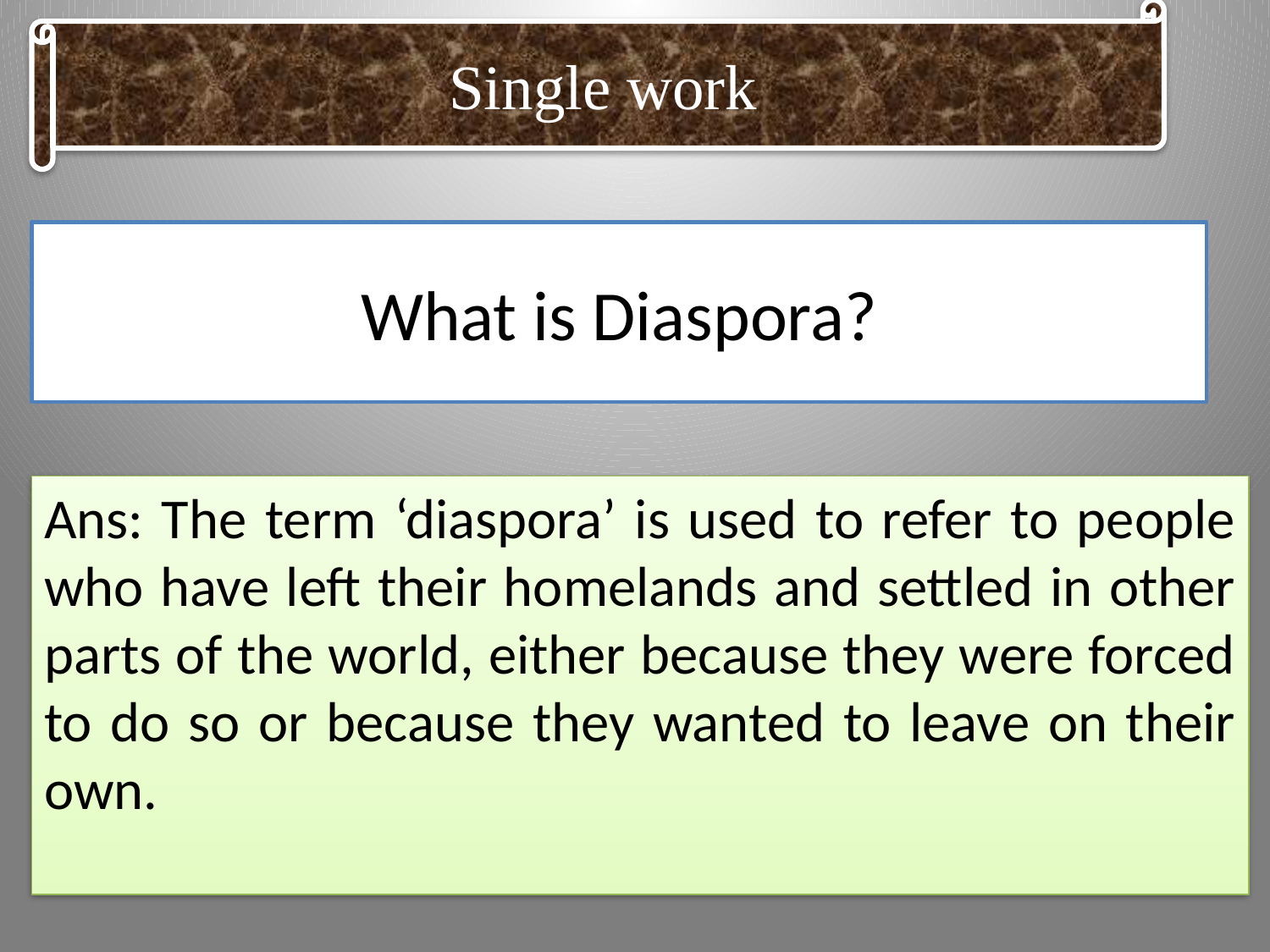

Single work
What is Diaspora?
Ans: The term ‘diaspora’ is used to refer to people who have left their homelands and settled in other parts of the world, either because they were forced to do so or because they wanted to leave on their own.